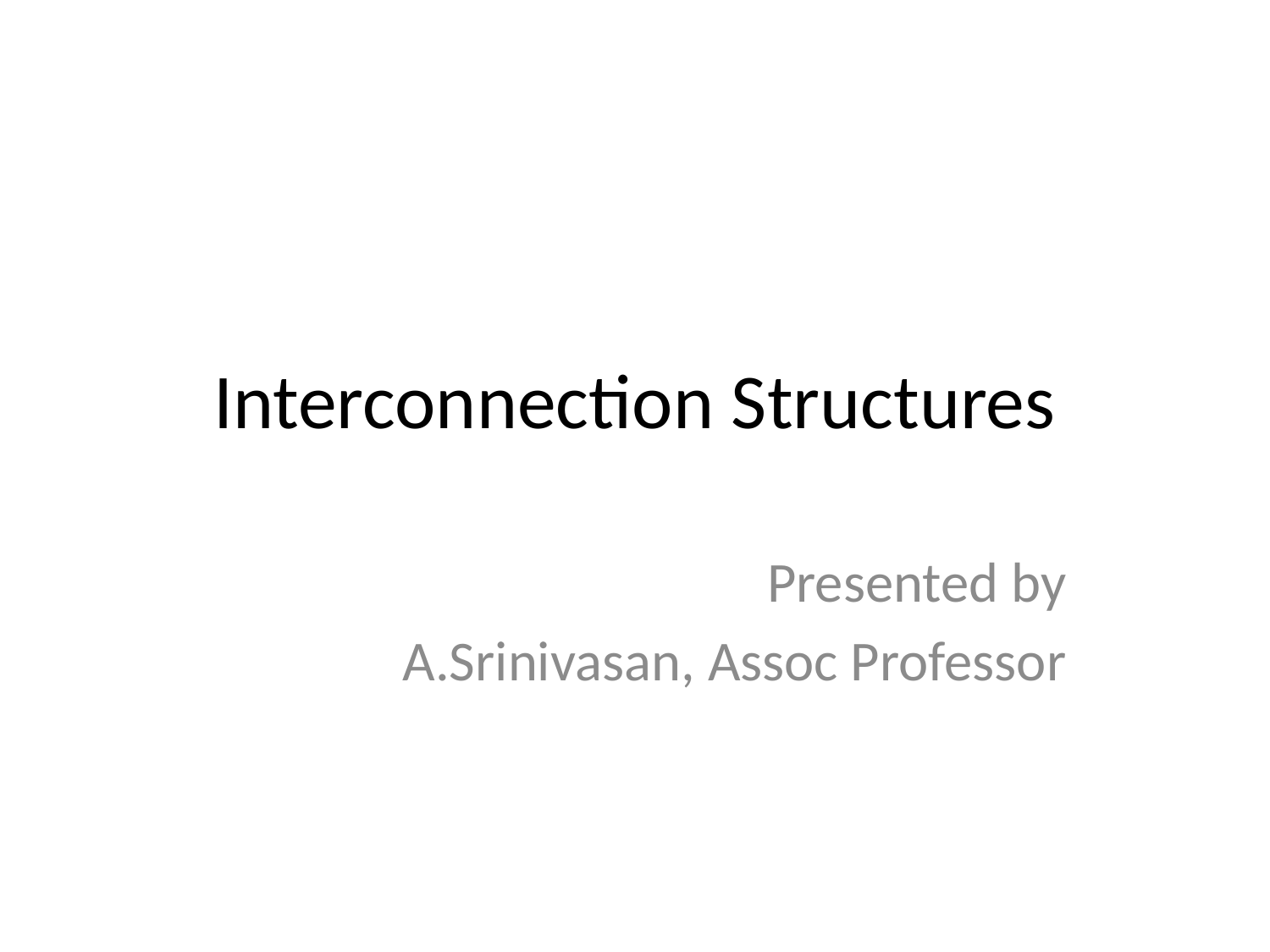

# Interconnection Structures
Presented by
A.Srinivasan, Assoc Professor